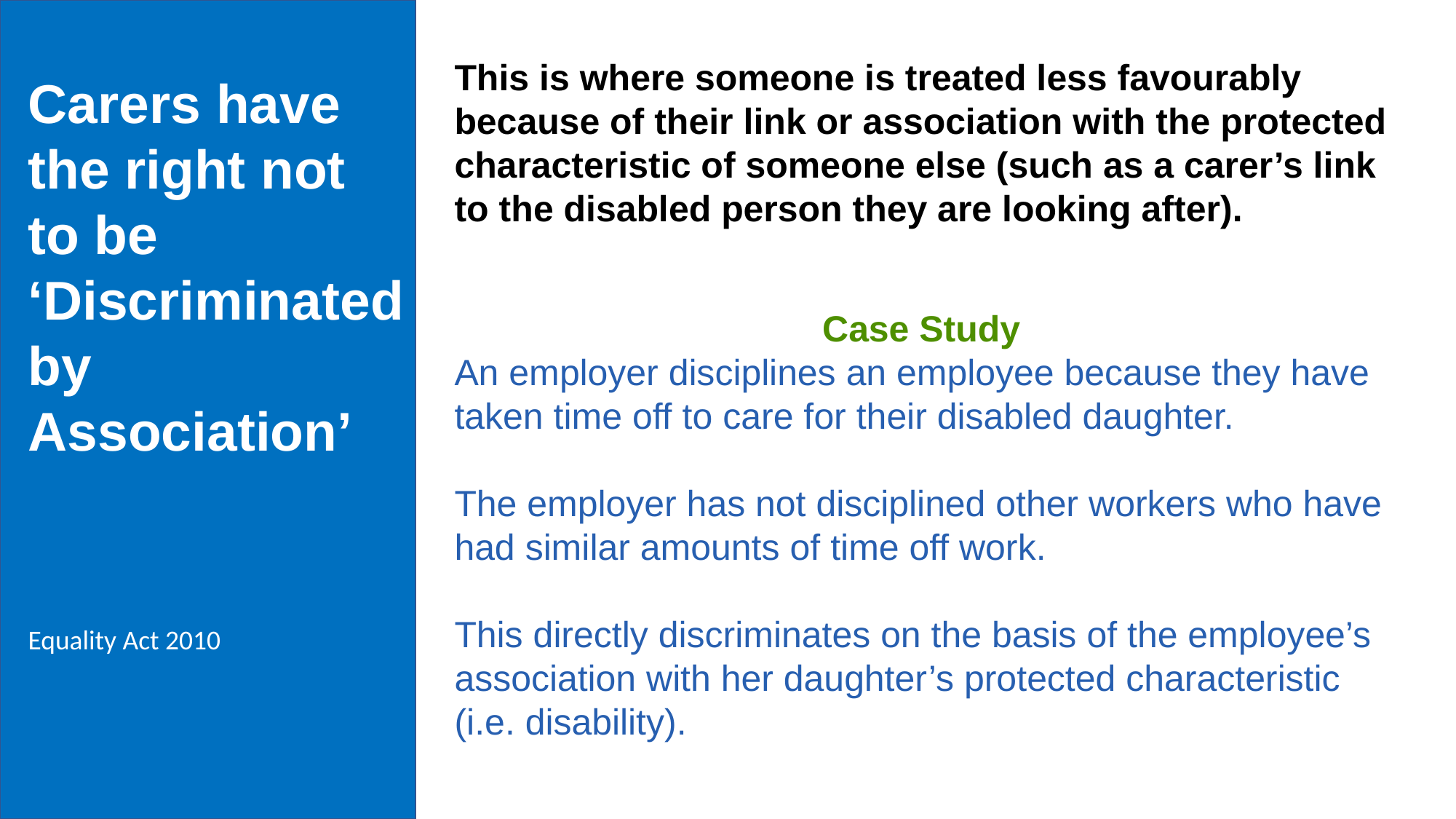

This is where someone is treated less favourably because of their link or association with the protected characteristic of someone else (such as a carer’s link to the disabled person they are looking after).

Case Study
An employer disciplines an employee because they have taken time off to care for their disabled daughter.

The employer has not disciplined other workers who have had similar amounts of time off work.

This directly discriminates on the basis of the employee’s association with her daughter’s protected characteristic (i.e. disability).

Carers have the right not to be ‘Discriminated by Association’

Equality Act 2010